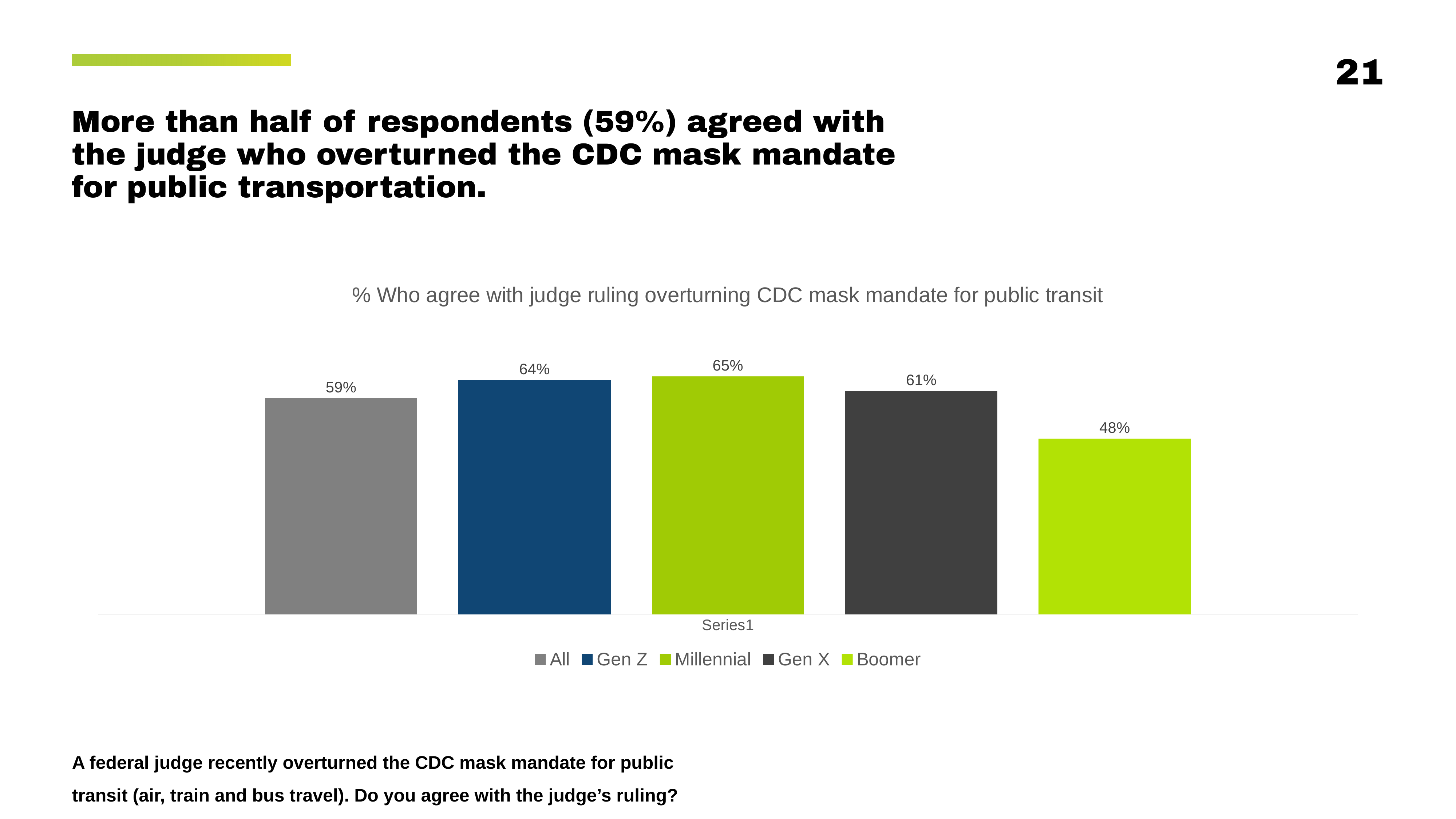

21
More than half of respondents (59%) agreed with the judge who overturned the CDC mask mandate for public transportation.

### Chart: % Who agree with judge ruling overturning CDC mask mandate for public transit

| Category | All | Gen Z | Millennial | Gen X | Boomer |
|---|---|---|---|---|---|
|  | 0.59 | 0.64 | 0.65 | 0.61 | 0.48 |
A federal judge recently overturned the CDC mask mandate for public transit (air, train and bus travel). Do you agree with the judge’s ruling?